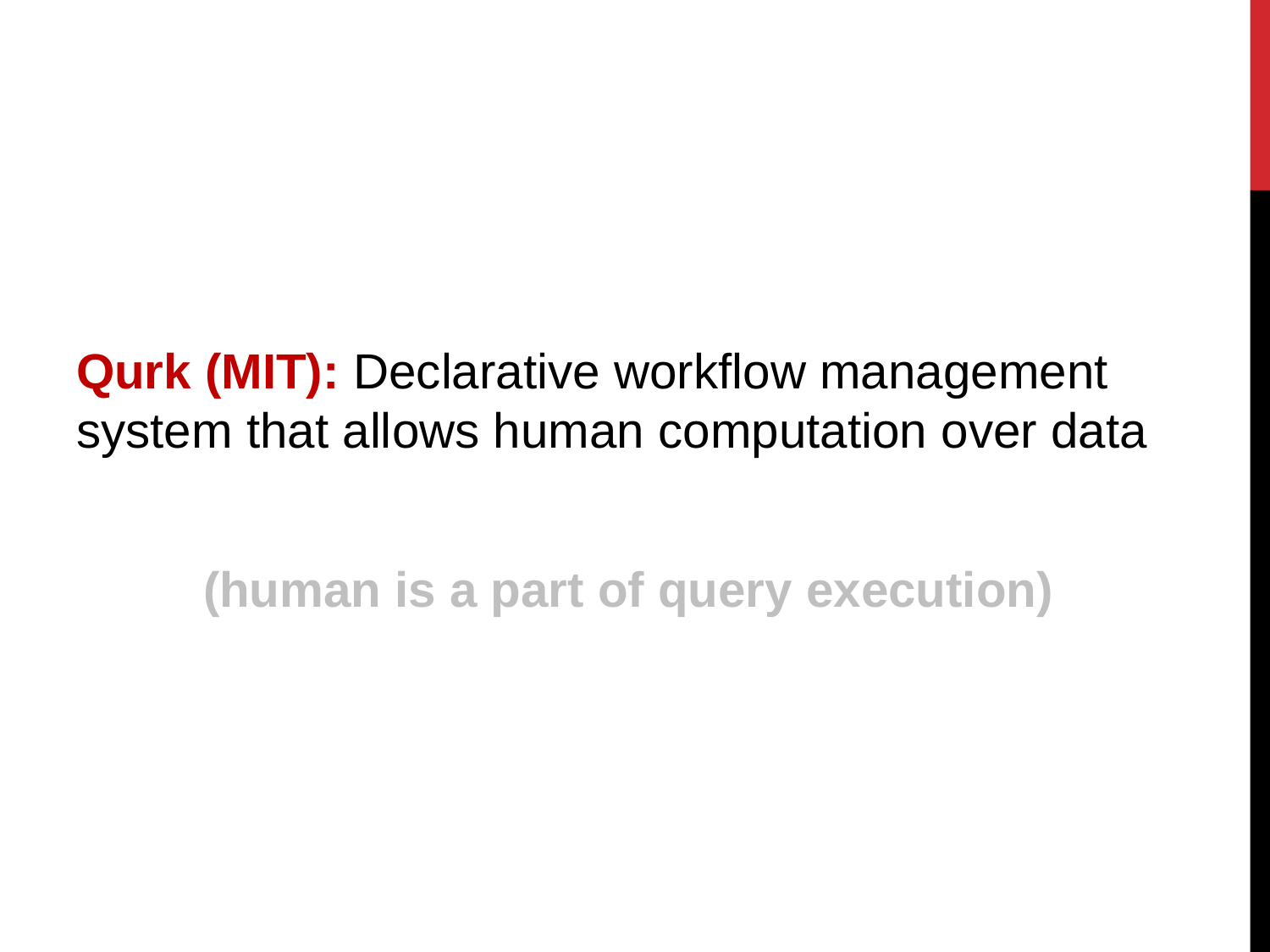

Qurk (MIT): Declarative workflow management system that allows human computation over data

	(human is a part of query execution)